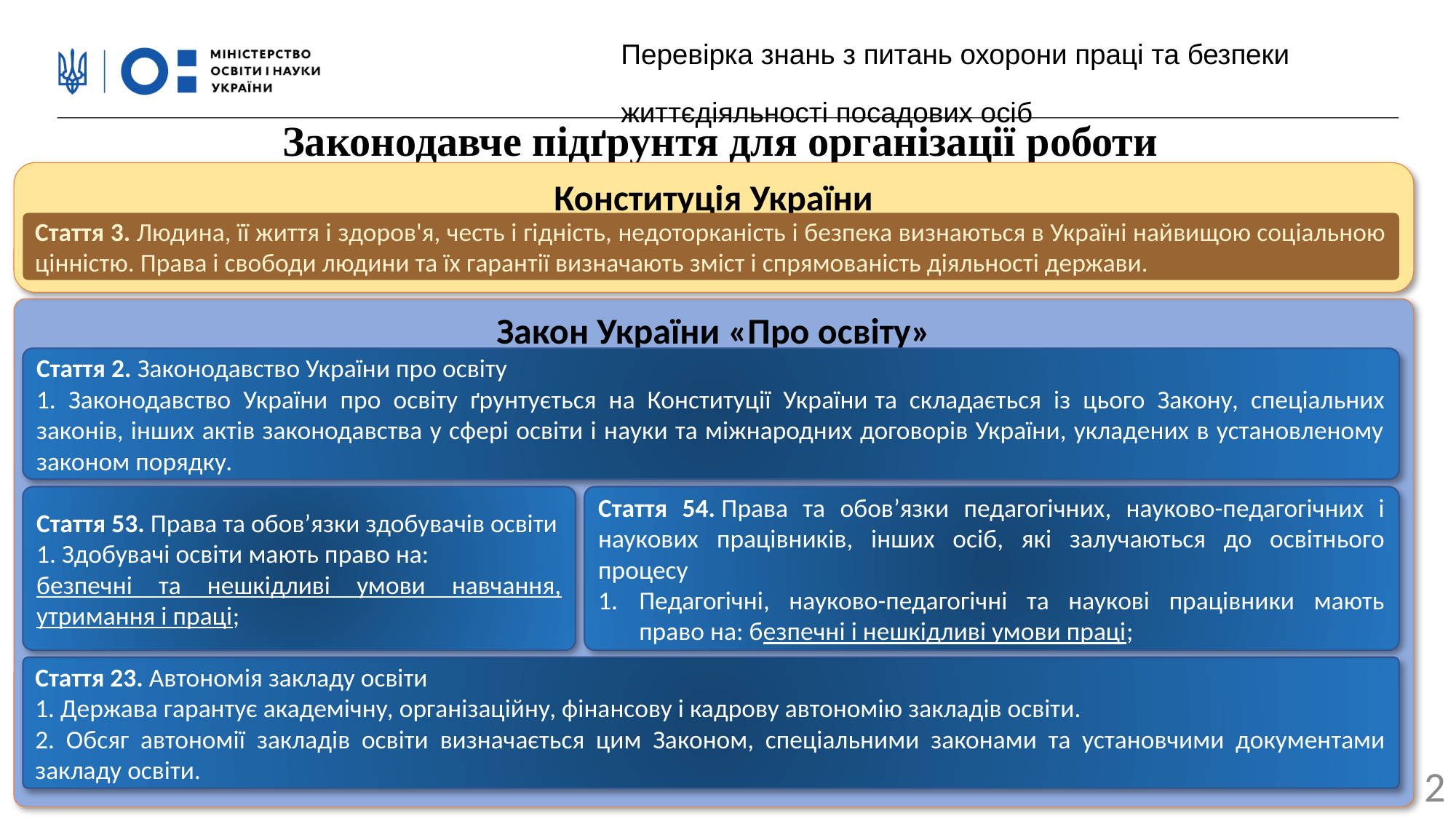

Перевірка знань з питань охорони праці та безпеки життєдіяльності посадових осіб
Законодавче підґрунтя для організації роботи
Конституція України
Стаття 3. Людина, її життя і здоров'я, честь і гідність, недоторканість і безпека визнаються в Україні найвищою соціальною цінністю. Права і свободи людини та їх гарантії визначають зміст і спрямованість діяльності держави.
Закон України «Про освіту»
Стаття 2. Законодавство України про освіту
1. Законодавство України про освіту ґрунтується на Конституції України та складається із цього Закону, спеціальних законів, інших актів законодавства у сфері освіти і науки та міжнародних договорів України, укладених в установленому законом порядку.
Стаття 54. Права та обов’язки педагогічних, науково-педагогічних і наукових працівників, інших осіб, які залучаються до освітнього процесу
Педагогічні, науково-педагогічні та наукові працівники мають право на: безпечні і нешкідливі умови праці;
Стаття 53. Права та обов’язки здобувачів освіти
1. Здобувачі освіти мають право на:
безпечні та нешкідливі умови навчання, утримання і праці;
Стаття 23. Автономія закладу освіти
1. Держава гарантує академічну, організаційну, фінансову і кадрову автономію закладів освіти.
2. Обсяг автономії закладів освіти визначається цим Законом, спеціальними законами та установчими документами закладу освіти.
2